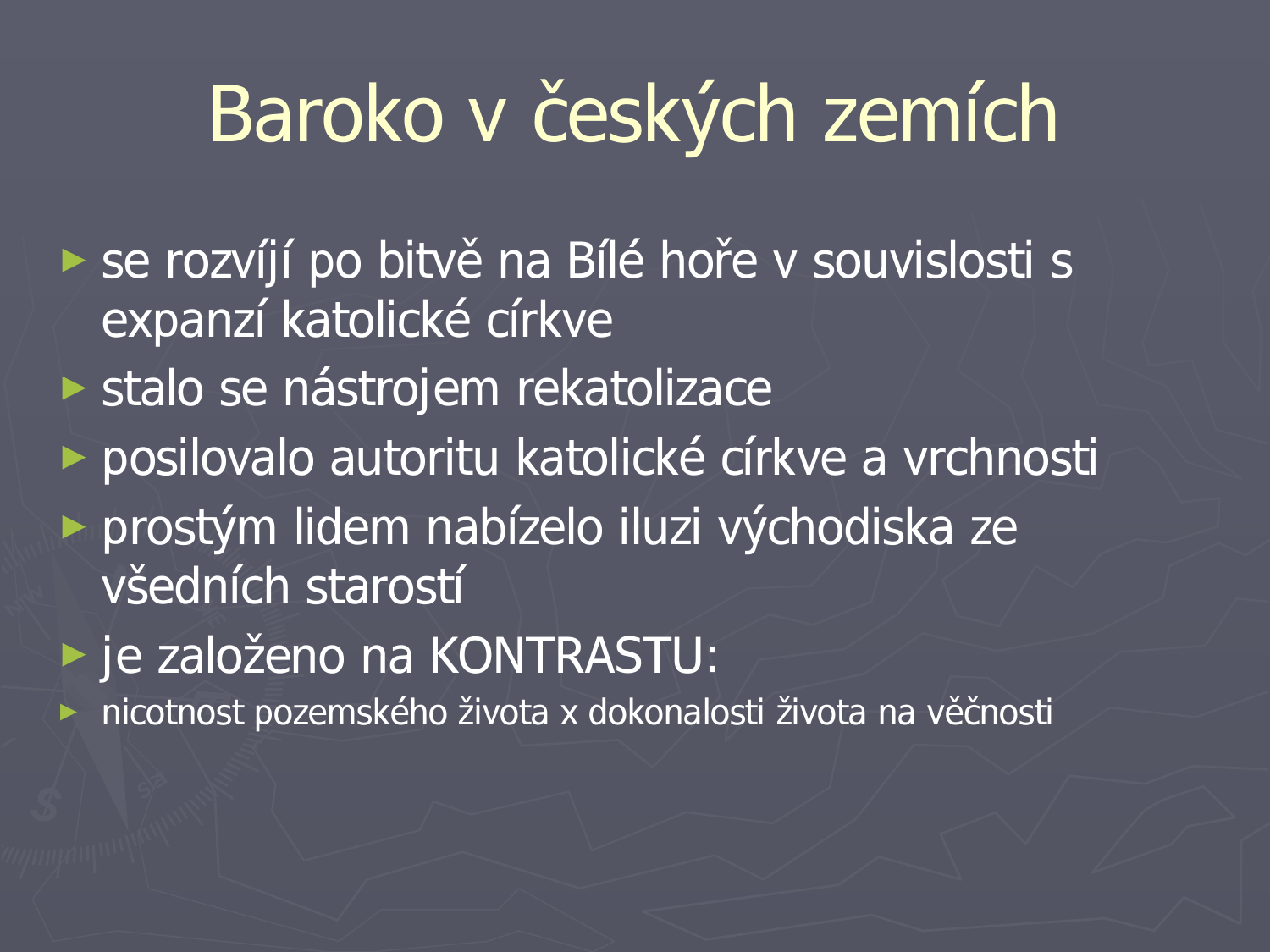

# Baroko v českých zemích
se rozvíjí po bitvě na Bílé hoře v souvislosti s expanzí katolické církve
stalo se nástrojem rekatolizace
posilovalo autoritu katolické církve a vrchnosti
prostým lidem nabízelo iluzi východiska ze všedních starostí
je založeno na KONTRASTU:
nicotnost pozemského života x dokonalosti života na věčnosti